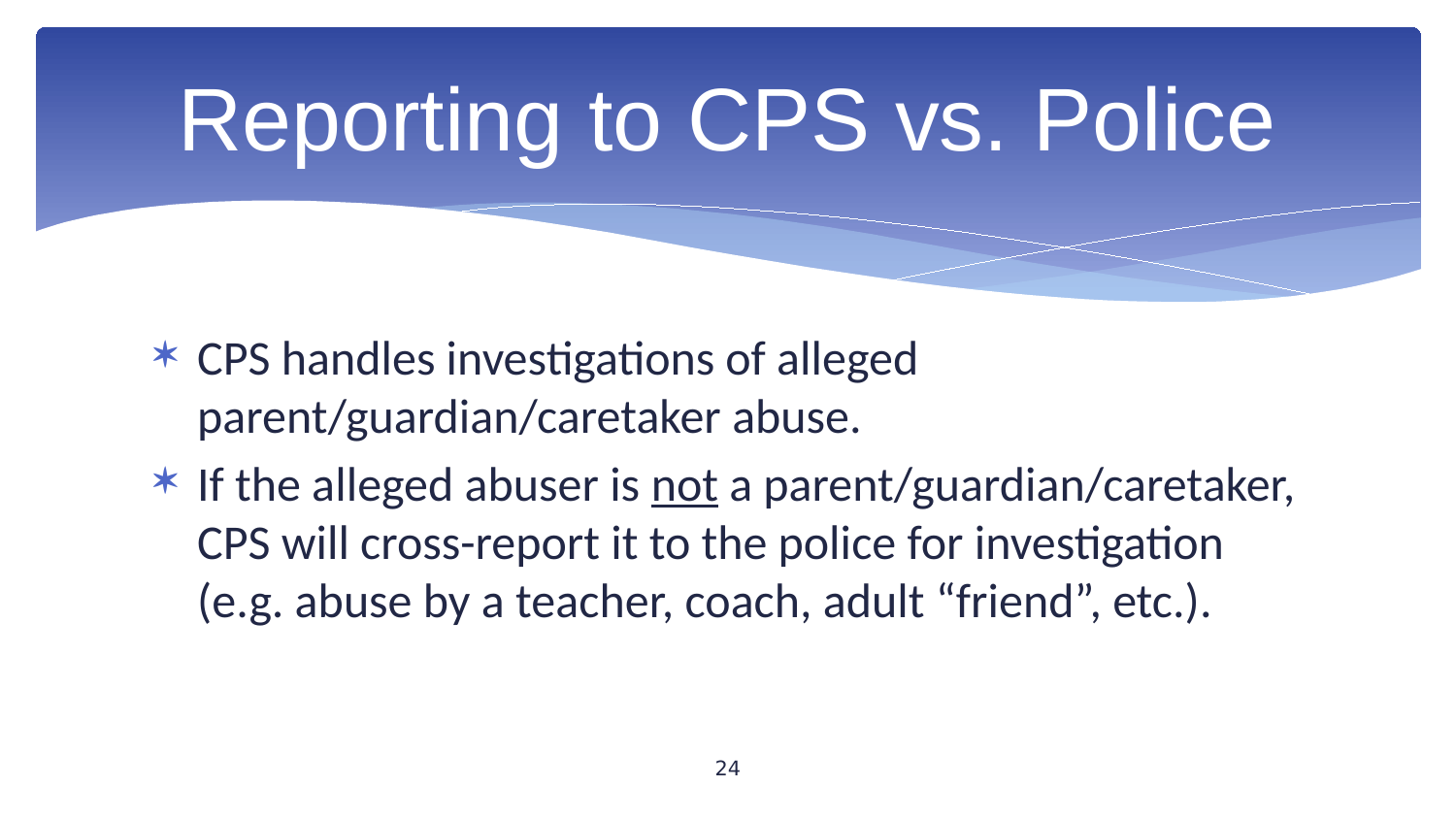

# Reporting to CPS vs. Police
CPS handles investigations of alleged parent/guardian/caretaker abuse.
If the alleged abuser is not a parent/guardian/caretaker, CPS will cross-report it to the police for investigation (e.g. abuse by a teacher, coach, adult “friend”, etc.).

24